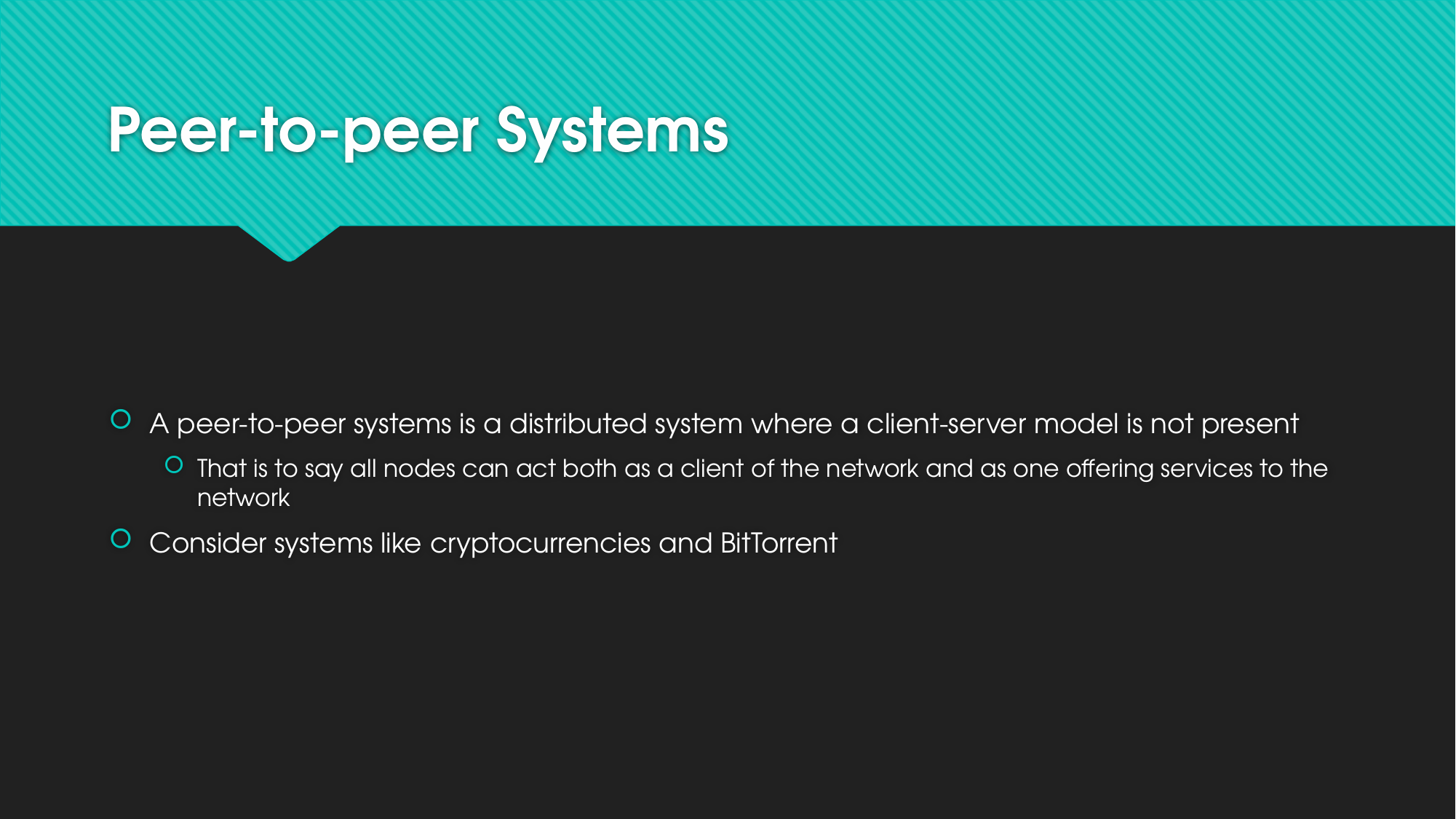

# Peer-to-peer Systems
A peer-to-peer systems is a distributed system where a client-server model is not present
That is to say all nodes can act both as a client of the network and as one offering services to the network
Consider systems like cryptocurrencies and BitTorrent